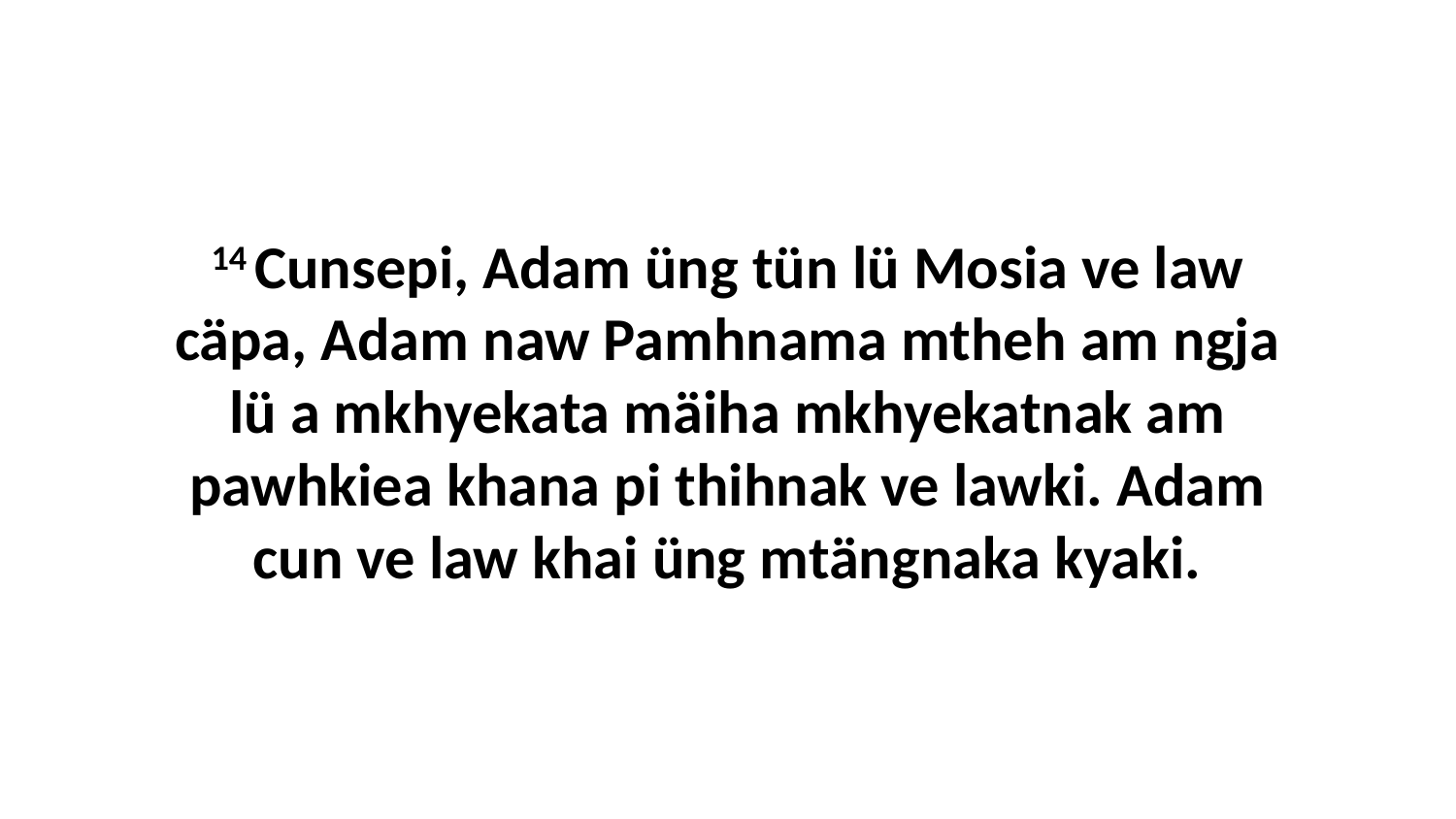

14 Cunsepi, Adam üng tün lü Mosia ve law cäpa, Adam naw Pamhnama mtheh am ngja lü a mkhyekata mäiha mkhyekatnak am pawhkiea khana pi thihnak ve lawki. Adam cun ve law khai üng mtängnaka kyaki.